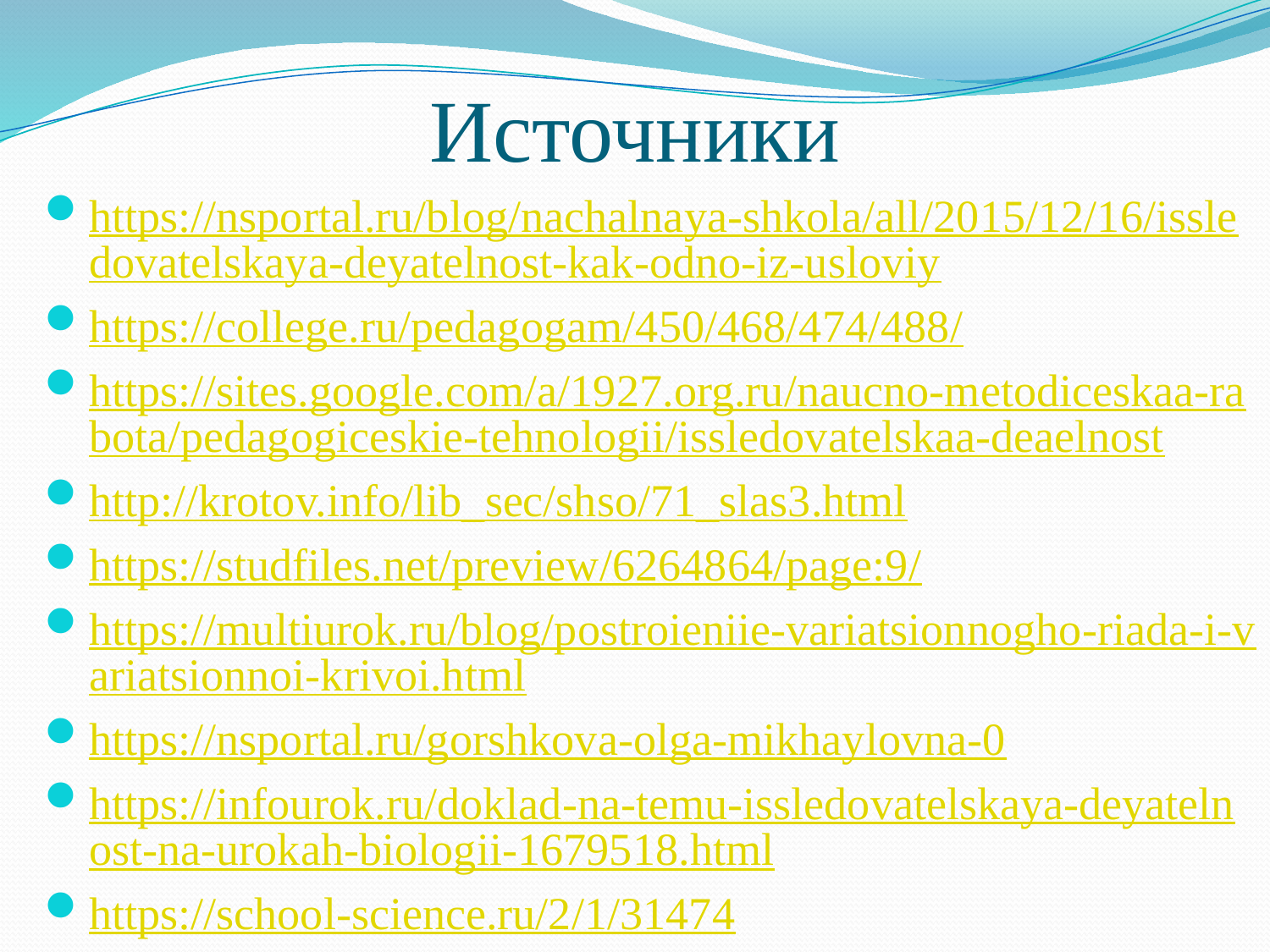

# Источники
https://nsportal.ru/blog/nachalnaya-shkola/all/2015/12/16/issledovatelskaya-deyatelnost-kak-odno-iz-usloviy
https://college.ru/pedagogam/450/468/474/488/
https://sites.google.com/a/1927.org.ru/naucno-metodiceskaa-rabota/pedagogiceskie-tehnologii/issledovatelskaa-deaelnost
http://krotov.info/lib_sec/shso/71_slas3.html
https://studfiles.net/preview/6264864/page:9/
https://multiurok.ru/blog/postroieniie-variatsionnogho-riada-i-variatsionnoi-krivoi.html
https://nsportal.ru/gorshkova-olga-mikhaylovna-0
https://infourok.ru/doklad-na-temu-issledovatelskaya-deyatelnost-na-urokah-biologii-1679518.html
https://school-science.ru/2/1/31474